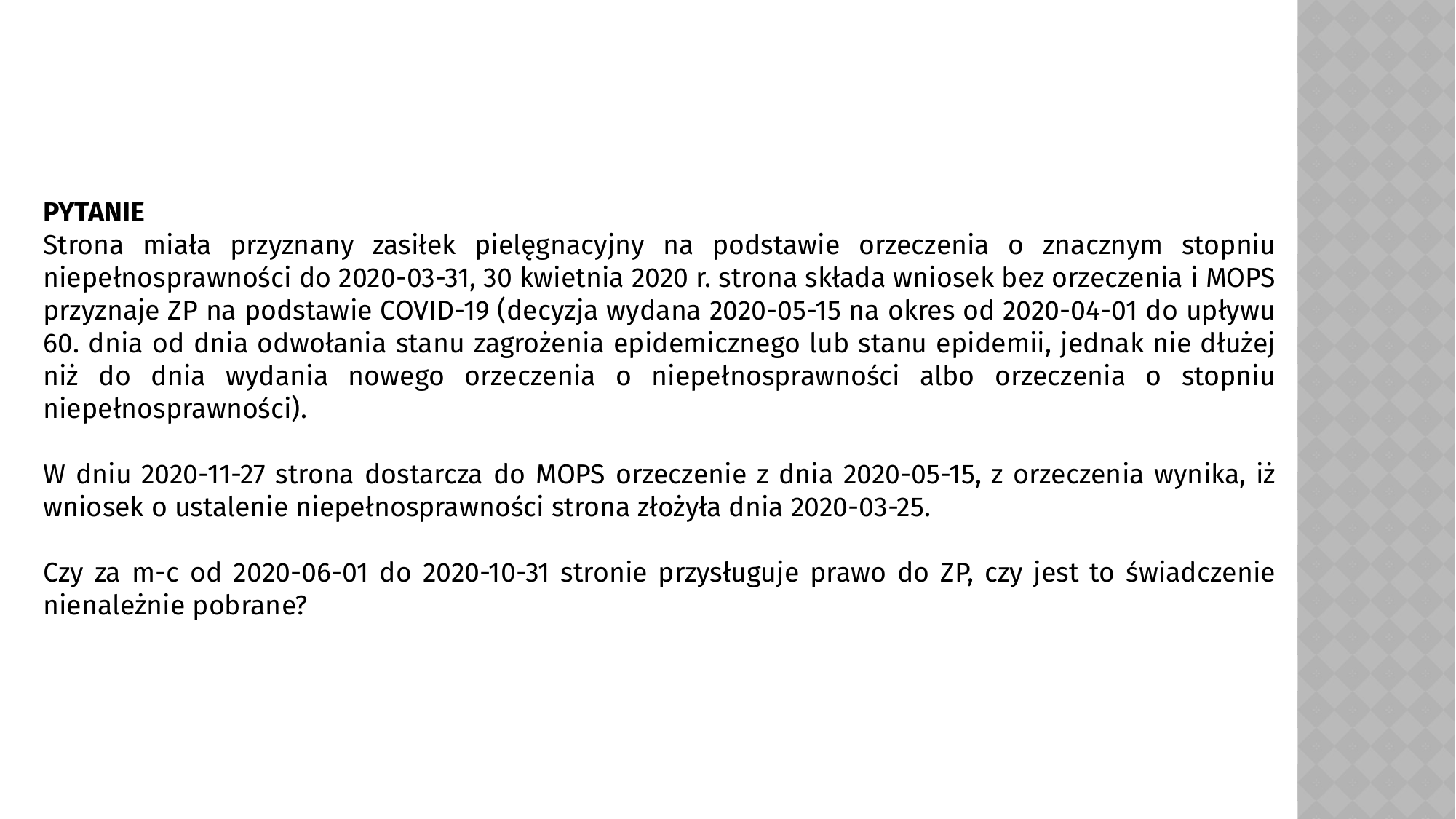

PYTANIE
Strona miała przyznany zasiłek pielęgnacyjny na podstawie orzeczenia o znacznym stopniu niepełnosprawności do 2020-03-31, 30 kwietnia 2020 r. strona składa wniosek bez orzeczenia i MOPS przyznaje ZP na podstawie COVID-19 (decyzja wydana 2020-05-15 na okres od 2020-04-01 do upływu 60. dnia od dnia odwołania stanu zagrożenia epidemicznego lub stanu epidemii, jednak nie dłużej niż do dnia wydania nowego orzeczenia o niepełnosprawności albo orzeczenia o stopniu niepełnosprawności).

W dniu 2020-11-27 strona dostarcza do MOPS orzeczenie z dnia 2020-05-15, z orzeczenia wynika, iż wniosek o ustalenie niepełnosprawności strona złożyła dnia 2020-03-25.

Czy za m-c od 2020-06-01 do 2020-10-31 stronie przysługuje prawo do ZP, czy jest to świadczenie nienależnie pobrane?